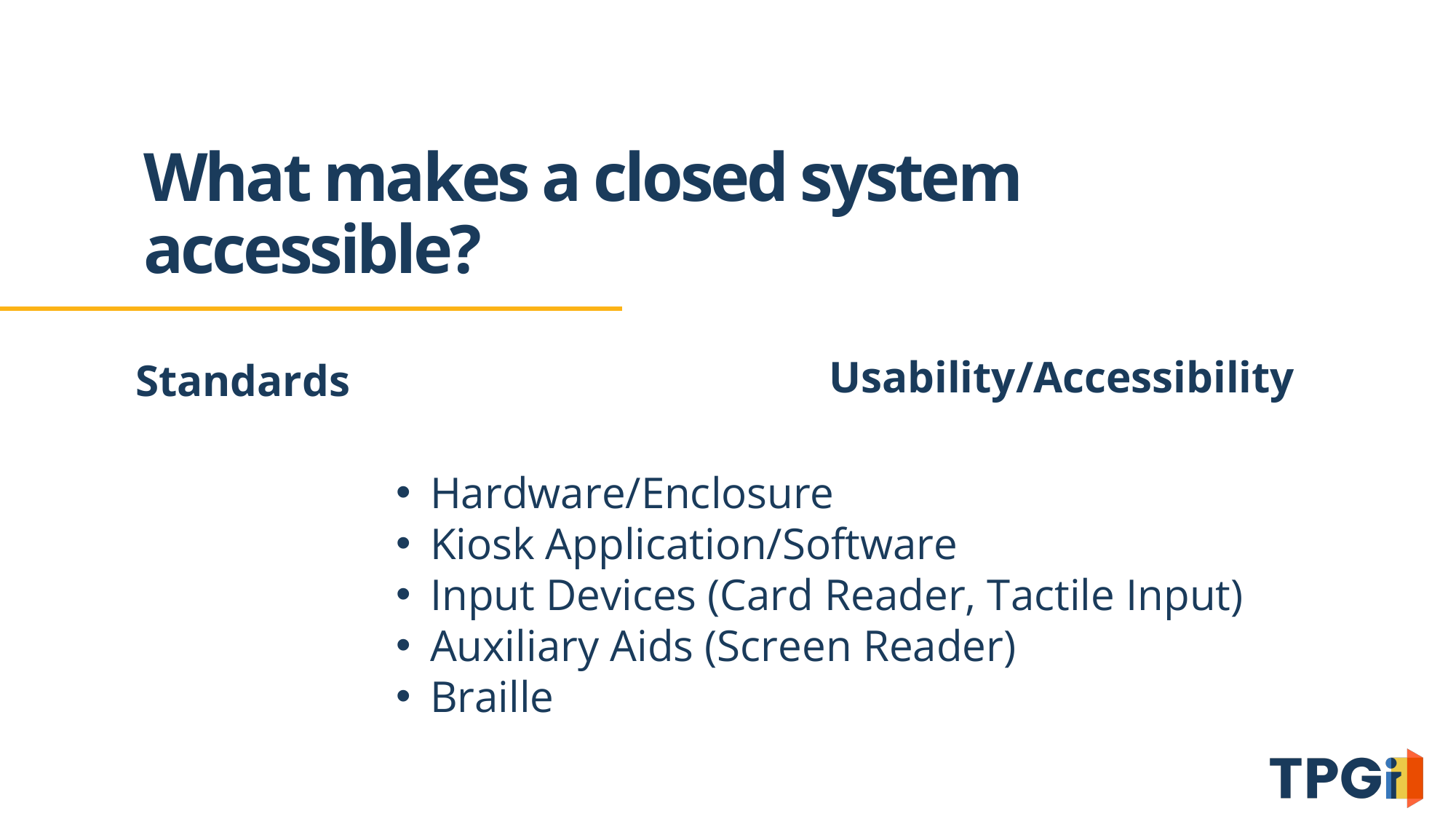

# What makes a closed system accessible?
Usability/Accessibility
Standards
Hardware/Enclosure
Kiosk Application/Software
Input Devices (Card Reader, Tactile Input)
Auxiliary Aids (Screen Reader)
Braille